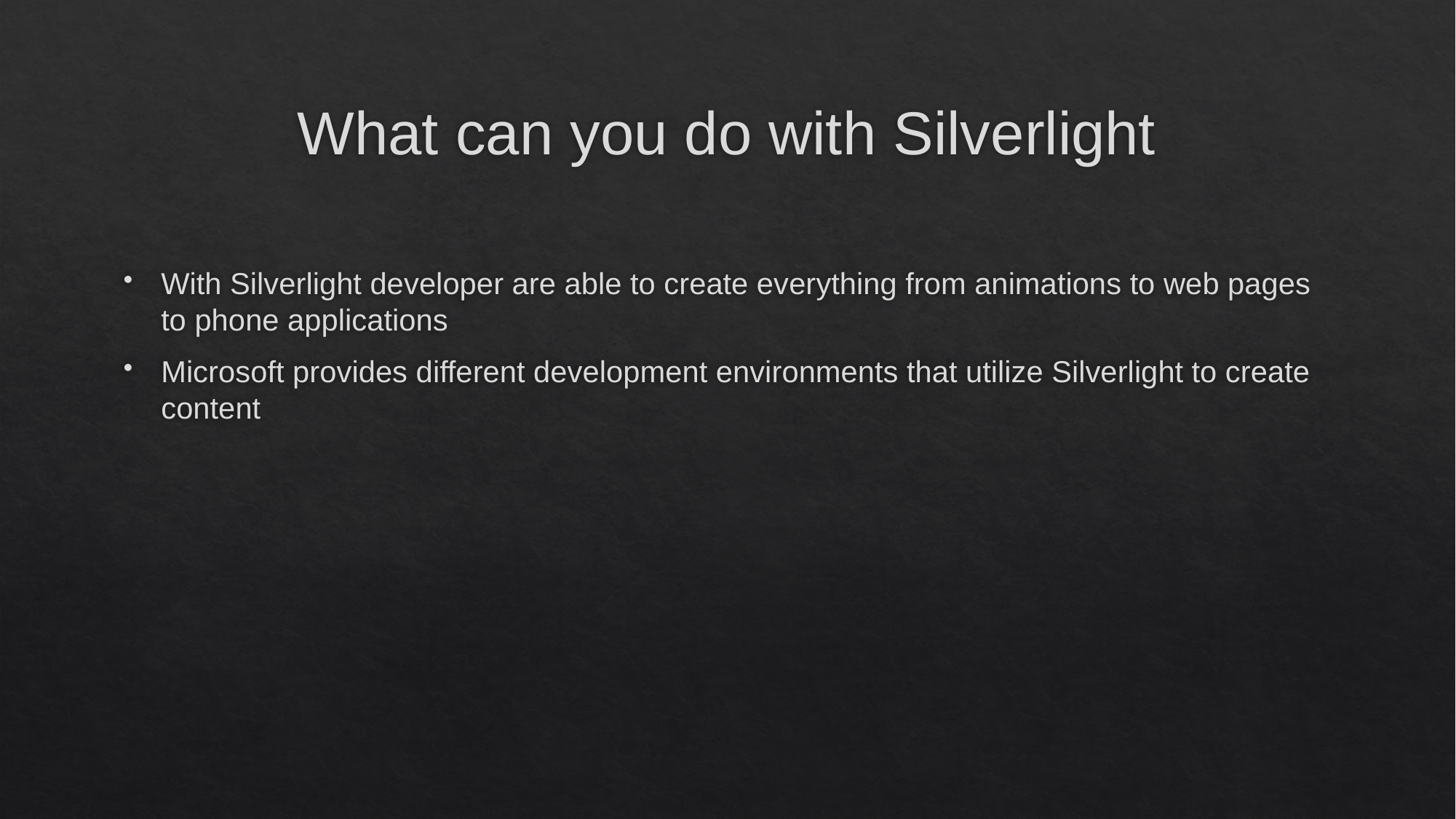

# What can you do with Silverlight

With Silverlight developer are able to create everything from animations to web pages to phone applications
Microsoft provides different development environments that utilize Silverlight to create content